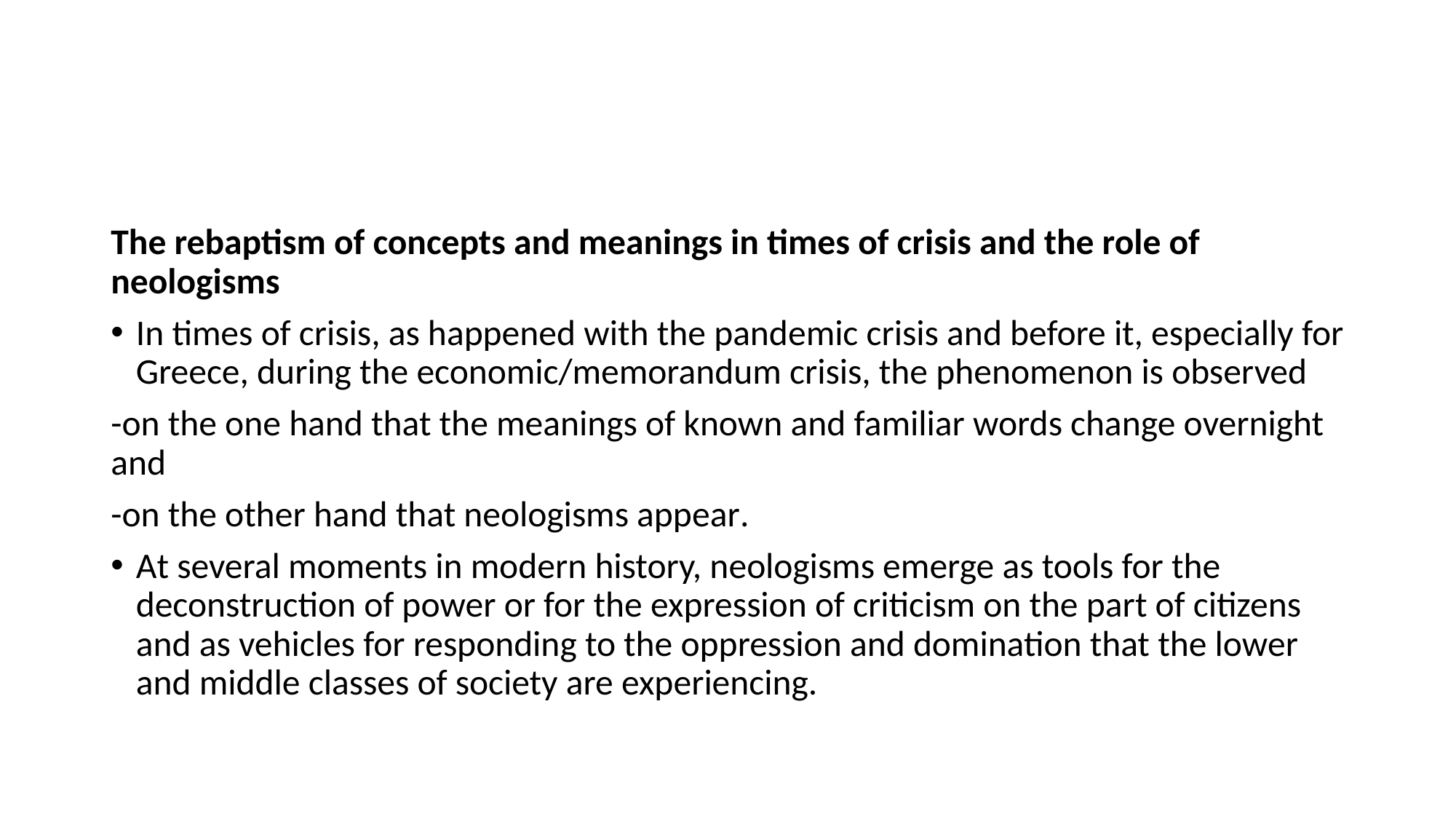

#
The rebaptism of concepts and meanings in times of crisis and the role of neologisms
In times of crisis, as happened with the pandemic crisis and before it, especially for Greece, during the economic/memorandum crisis, the phenomenon is observed
-on the one hand that the meanings of known and familiar words change overnight and
-on the other hand that neologisms appear.
Αt several moments in modern history, neologisms emerge as tools for the deconstruction of power or for the expression of criticism on the part of citizens and as vehicles for responding to the oppression and domination that the lower and middle classes of society are experiencing.